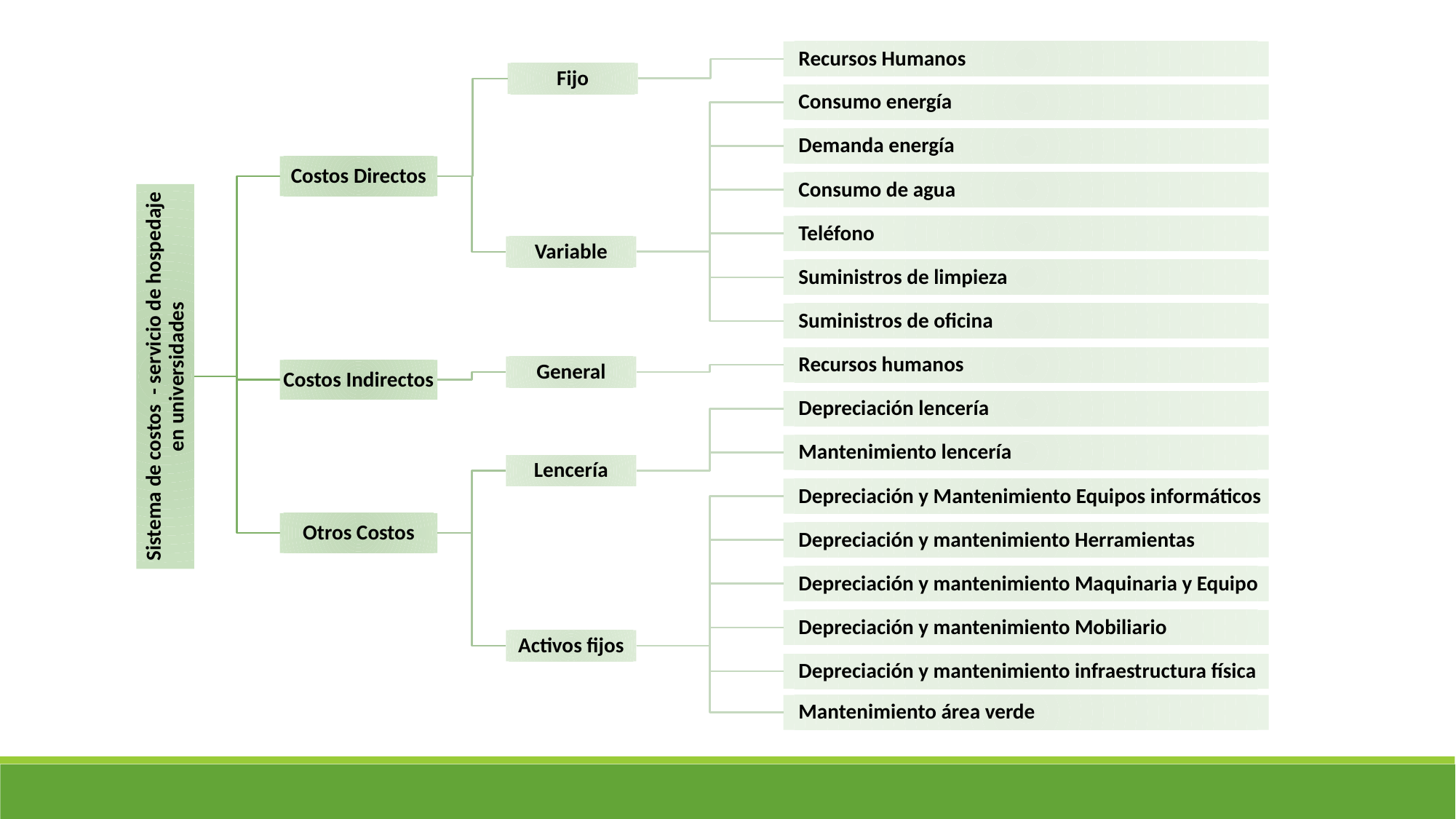

Sistema de costos  - servicio de hospedaje en universidades
Costos Directos
Fijo
   Recursos Humanos
Variable
   Consumo energía
   Demanda energía
   Consumo de agua
   Teléfono
   Suministros de limpieza
   Suministros de oficina
Costos Indirectos
General
   Recursos humanos
Otros Costos
Lencería
   Depreciación lencería
   Mantenimiento lencería
Activos fijos
   Depreciación y Mantenimiento Equipos informáticos
   Depreciación y mantenimiento Herramientas
   Depreciación y mantenimiento Maquinaria y Equipo
   Depreciación y mantenimiento Mobiliario
   Depreciación y mantenimiento infraestructura física
   Mantenimiento área verde